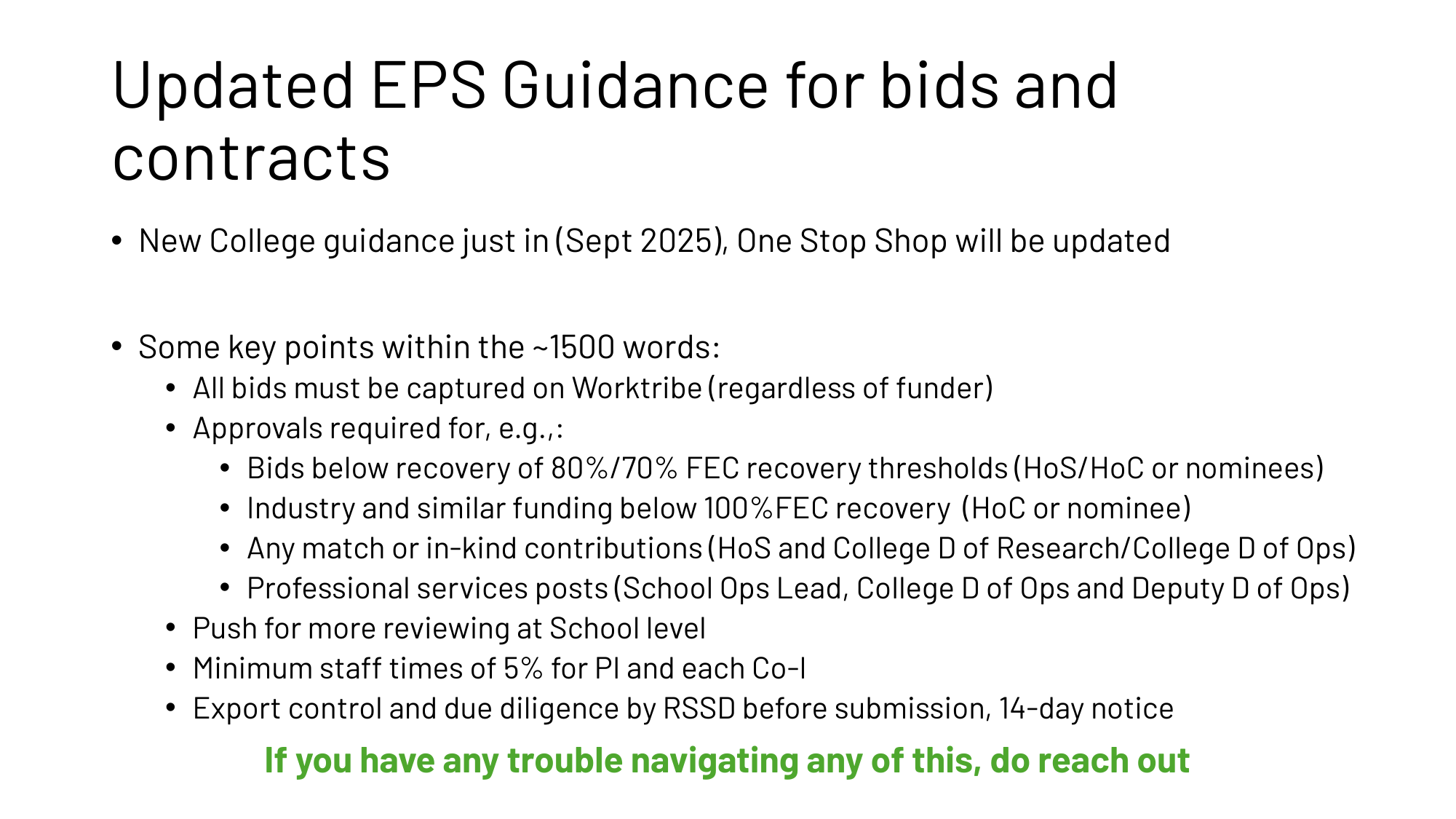

# Updated EPS Guidance for bids and contracts
New College guidance just in (Sept 2025), One Stop Shop will be updated

Some key points within the ~1500 words:
All bids must be captured on Worktribe (regardless of funder)
Approvals required for, e.g.,:
Bids below recovery of 80%/70% FEC recovery thresholds (HoS/HoC or nominees)
Industry and similar funding below 100%FEC recovery  (HoC or nominee)
Any match or in-kind contributions (HoS and College D of Research/College D of Ops)
Professional services posts (School Ops Lead, College D of Ops and Deputy D of Ops)
Push for more reviewing at School level
Minimum staff times of 5% for PI and each Co-I
Export control and due diligence by RSSD before submission, 14-day notice

If you have any trouble navigating any of this, do reach out